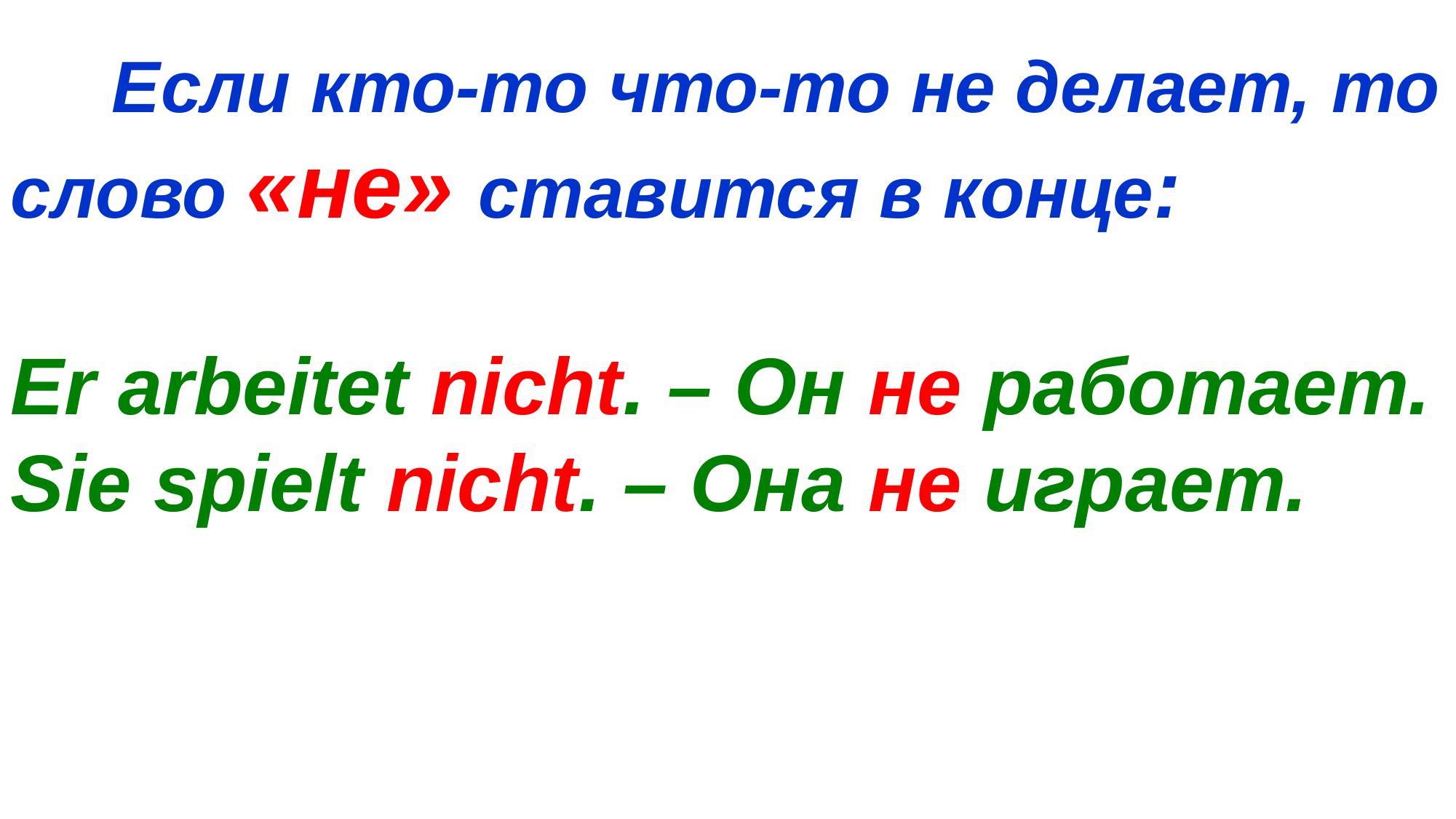

Если кто-то что-то не делает, то слово «не» ставится в конце:

Er arbeitet nicht. – Он не работает.
Sie spielt nicht. – Она не играет.